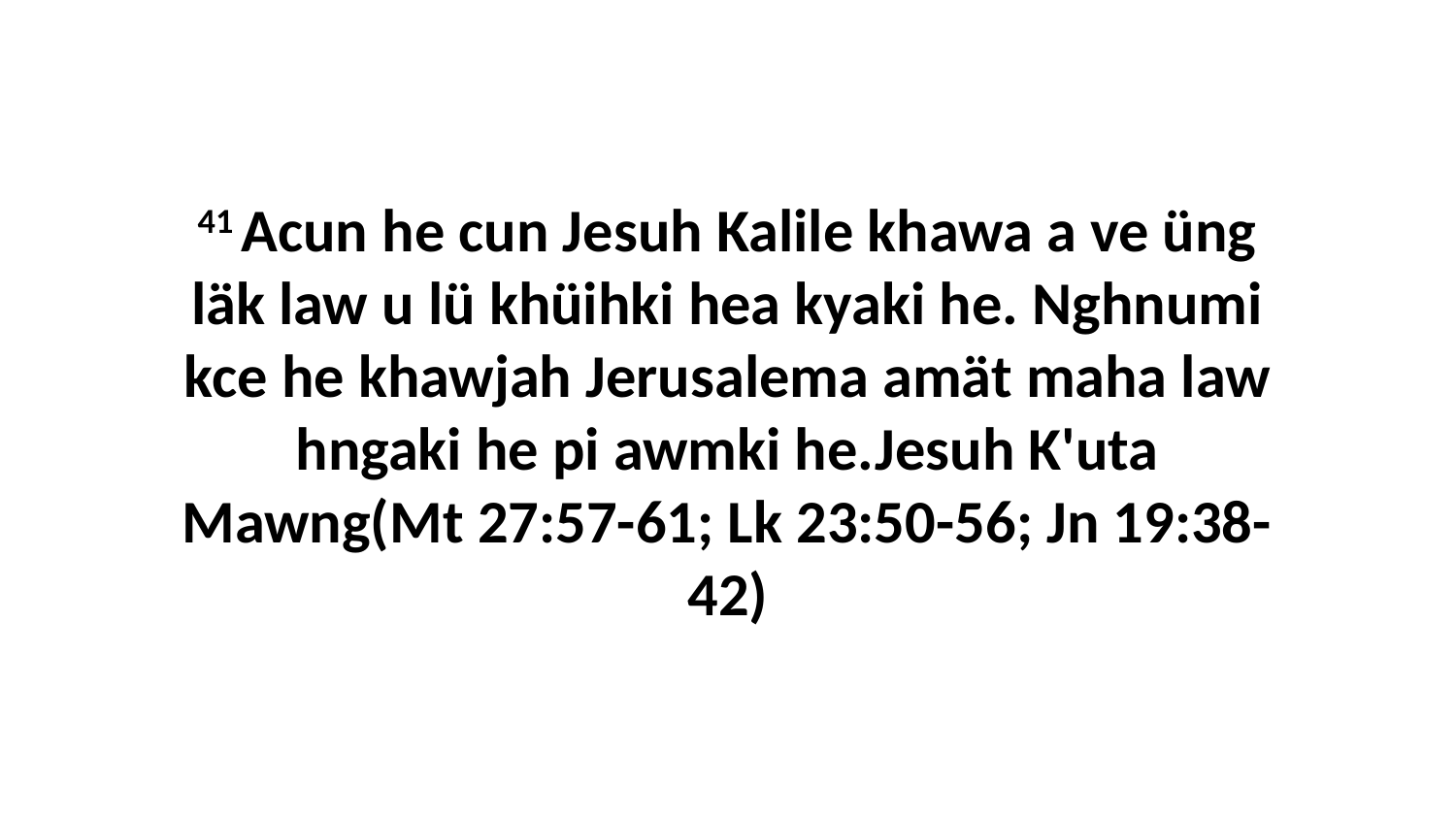

41 Acun he cun Jesuh Kalile khawa a ve üng läk law u lü khüihki hea kyaki he. Nghnumi kce he khawjah Jerusalema amät maha law hngaki he pi awmki he.Jesuh K'uta Mawng(Mt 27:57-61; Lk 23:50-56; Jn 19:38-42)